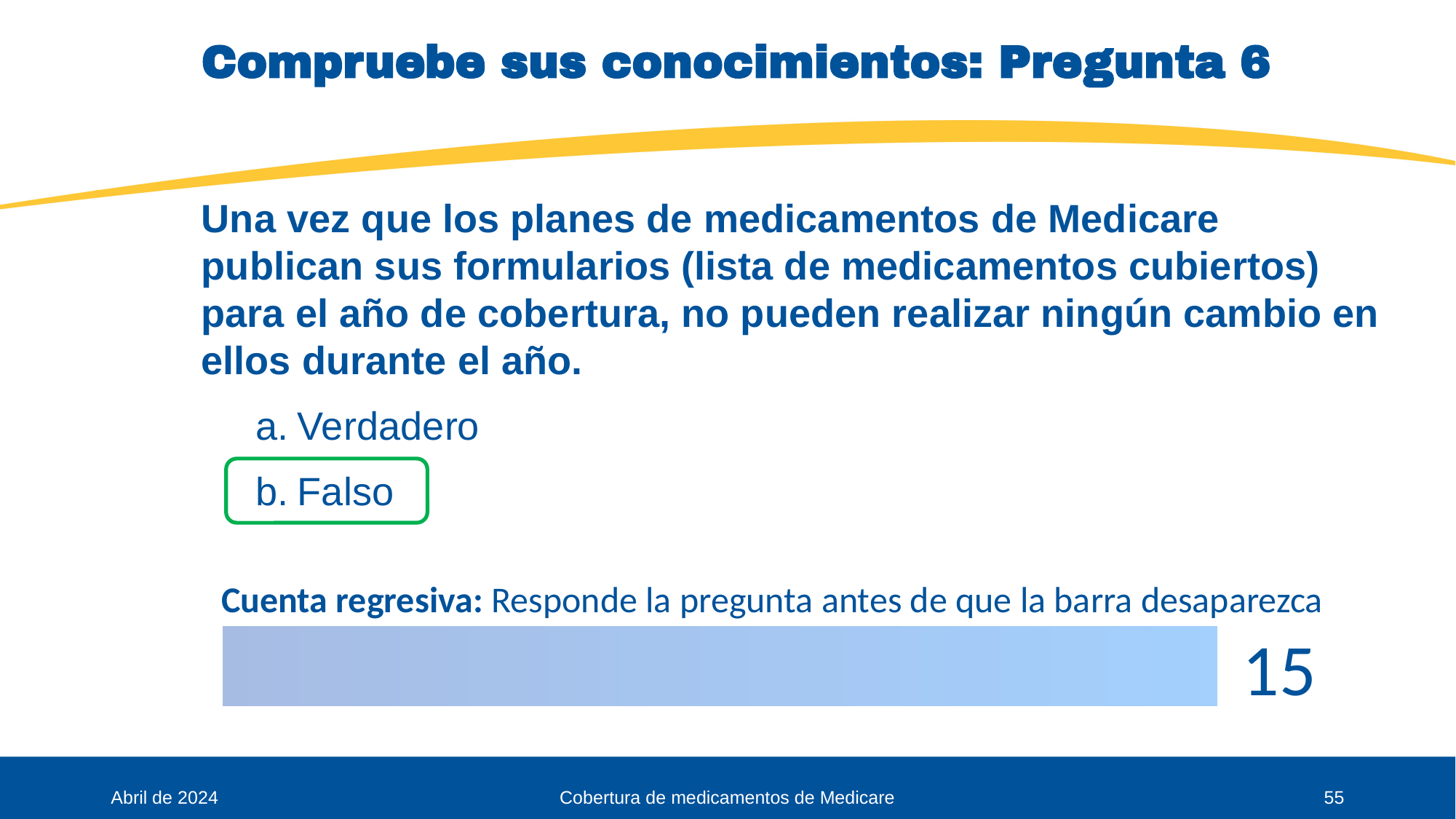

# Compruebe sus conocimientos: Pregunta 6
Una vez que los planes de medicamentos de Medicare publican sus formularios (lista de medicamentos cubiertos) para el año de cobertura, no pueden realizar ningún cambio en ellos durante el año.
Verdadero
Falso

Abril de 2024
Cobertura de medicamentos de Medicare
55